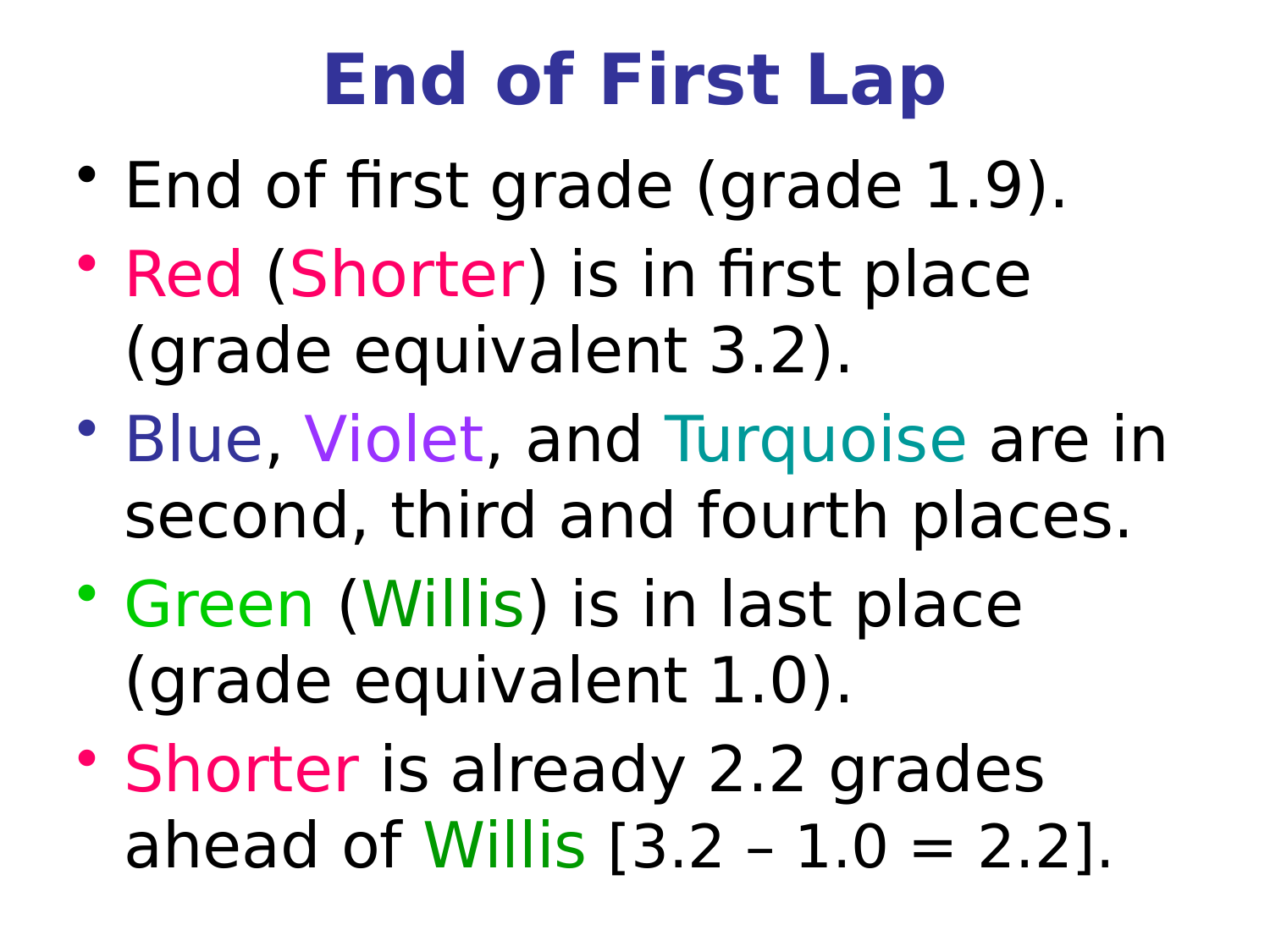

# End of First Lap
End of first grade (grade 1.9).
Red (Shorter) is in first place (grade equivalent 3.2).
Blue, Violet, and Turquoise are in second, third and fourth places.
Green (Willis) is in last place (grade equivalent 1.0).
Shorter is already 2.2 grades ahead of Willis [3.2 – 1.0 = 2.2].